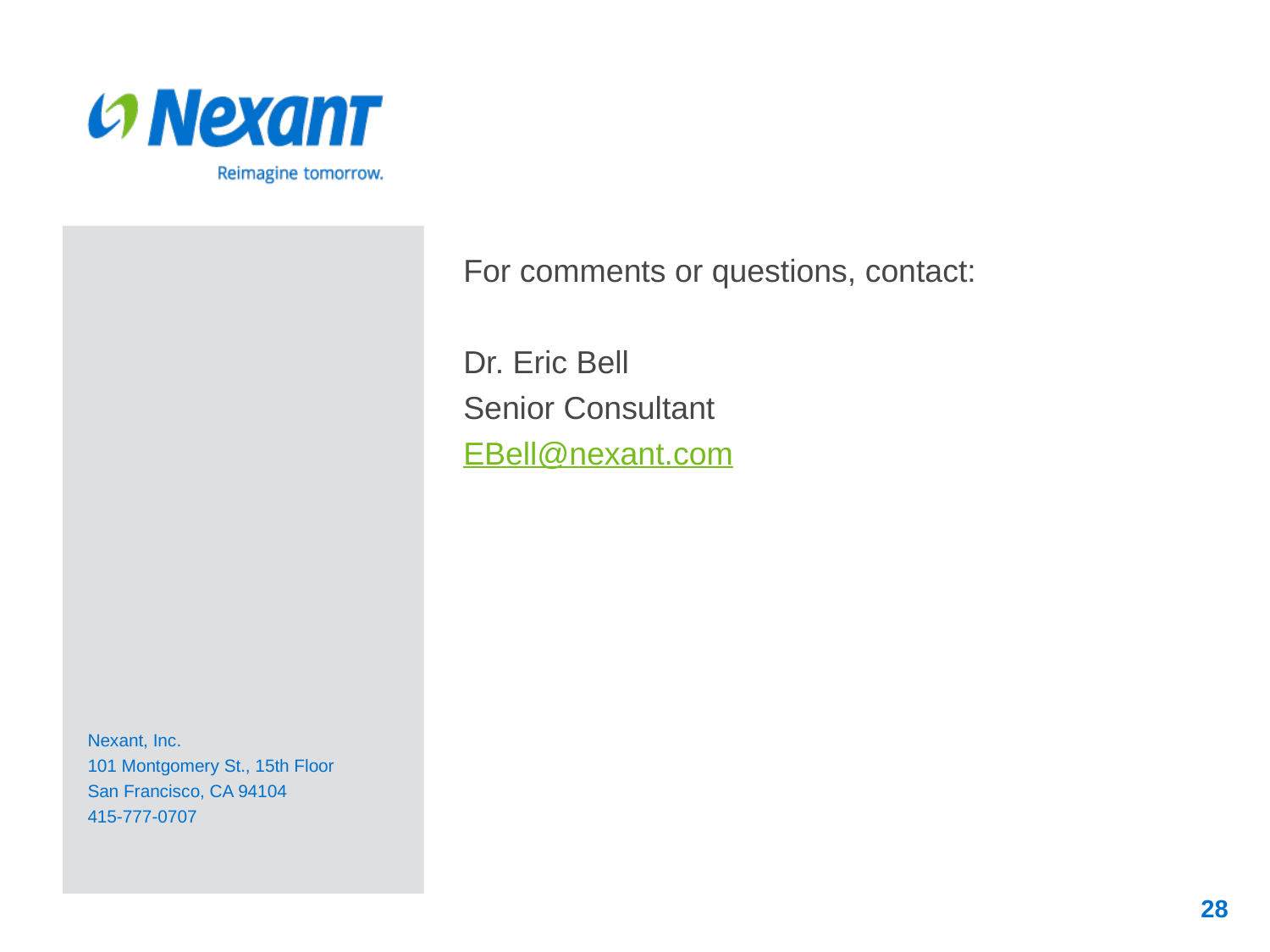

For comments or questions, contact:
Dr. Eric Bell
Senior Consultant
EBell@nexant.com

Nexant, Inc.
101 Montgomery St., 15th Floor
San Francisco, CA 94104
415-777-0707

28